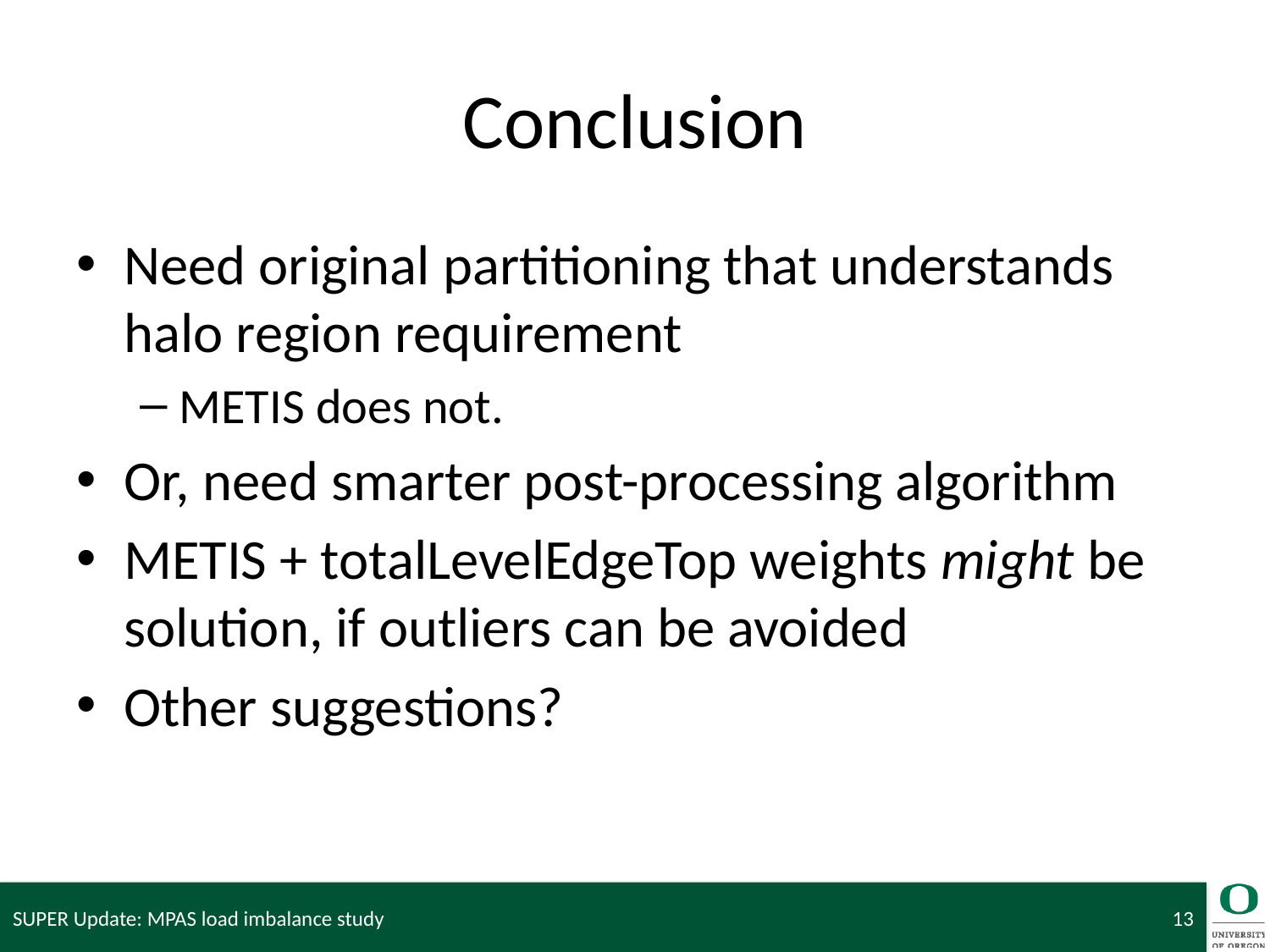

# Conclusion
Need original partitioning that understands halo region requirement
METIS does not.
Or, need smarter post-processing algorithm
METIS + totalLevelEdgeTop weights might be solution, if outliers can be avoided
Other suggestions?
SUPER Update: MPAS load imbalance study
13